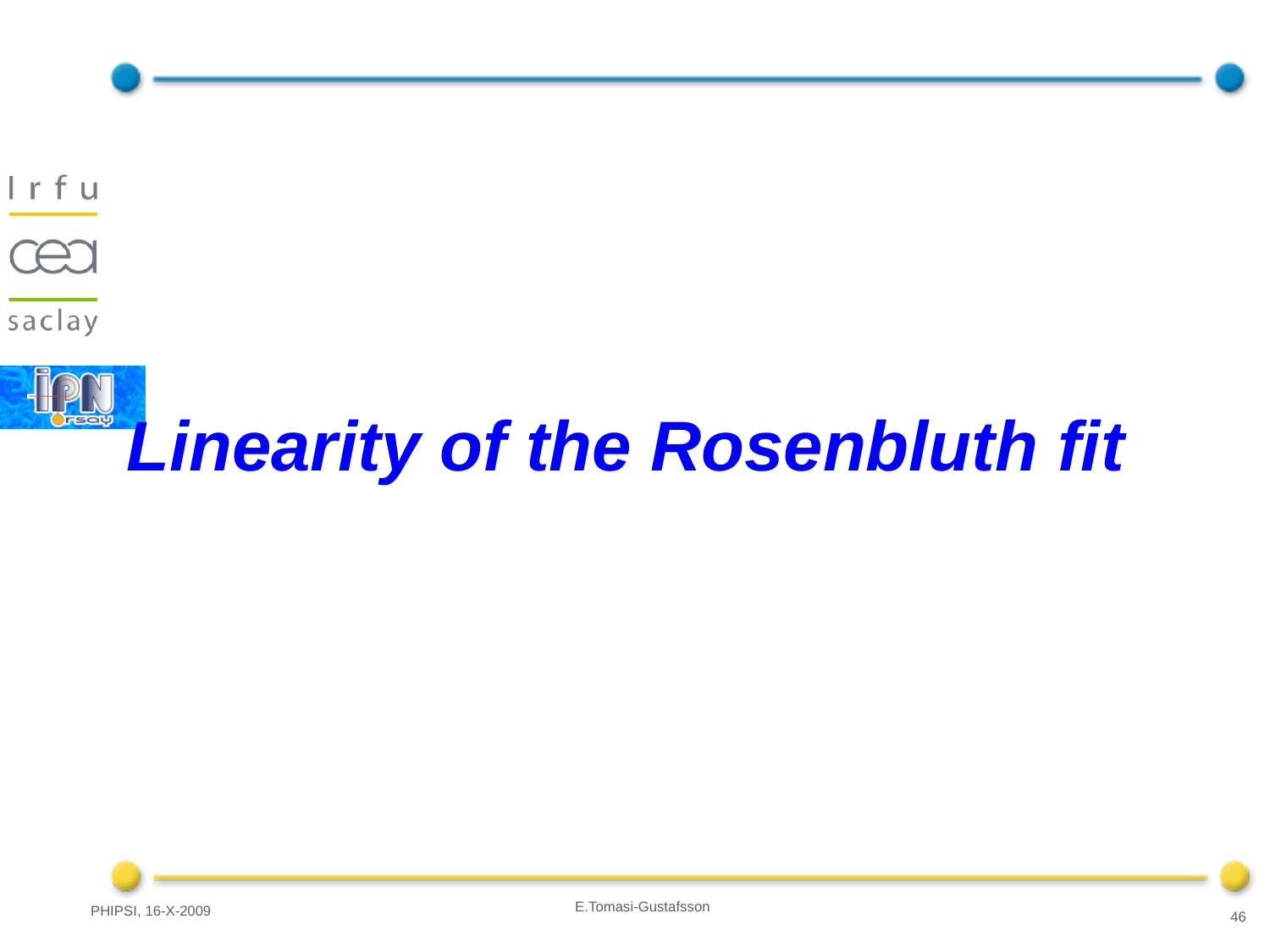

# Linearity of the Rosenbluth fit
E.Tomasi-Gustafsson
PHIPSI, 16-X-2009
46